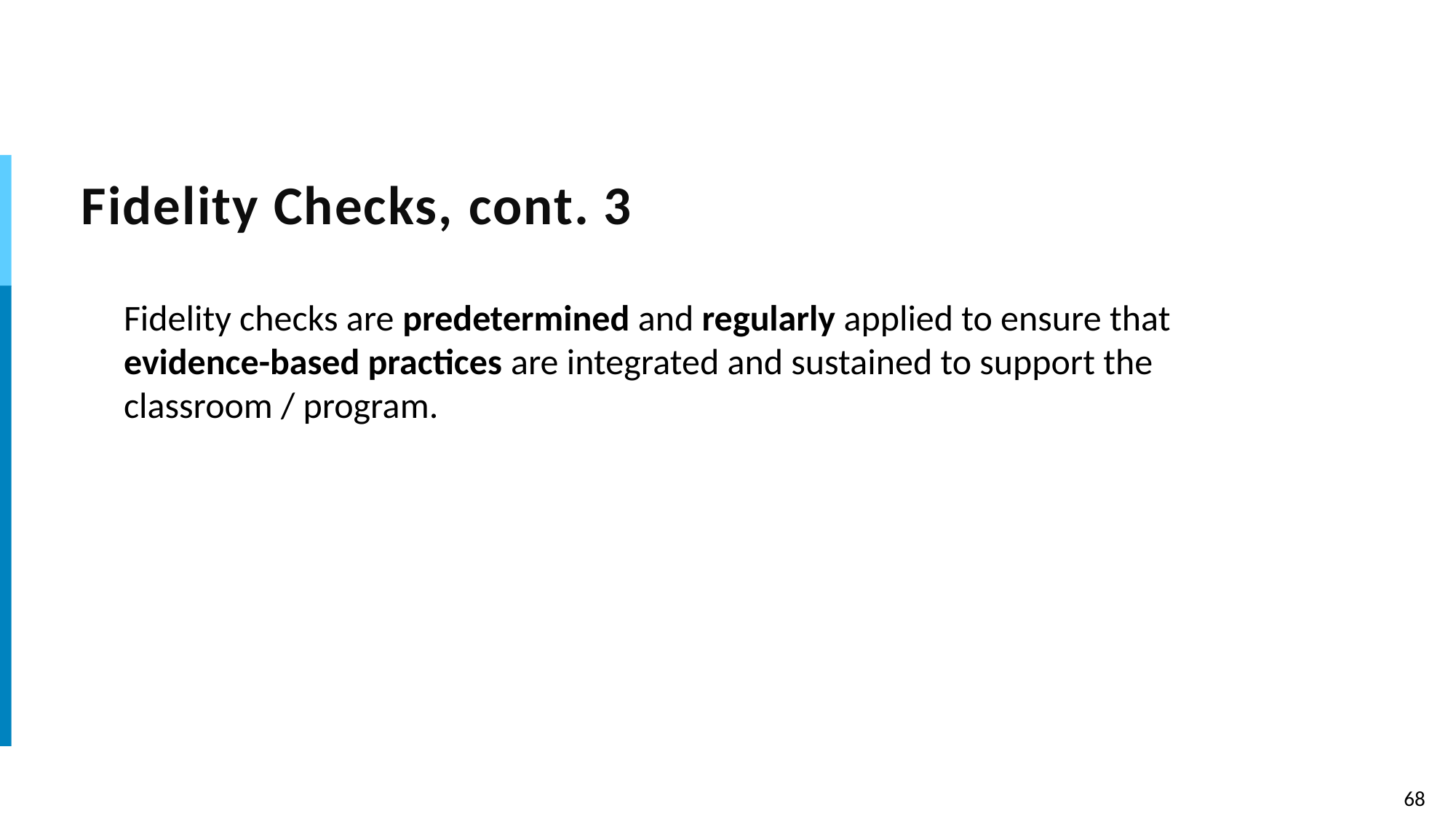

# Fidelity Checks, cont. 3
Fidelity checks are predetermined and regularly applied to ensure that evidence-based practices are integrated and sustained to support the classroom / program.